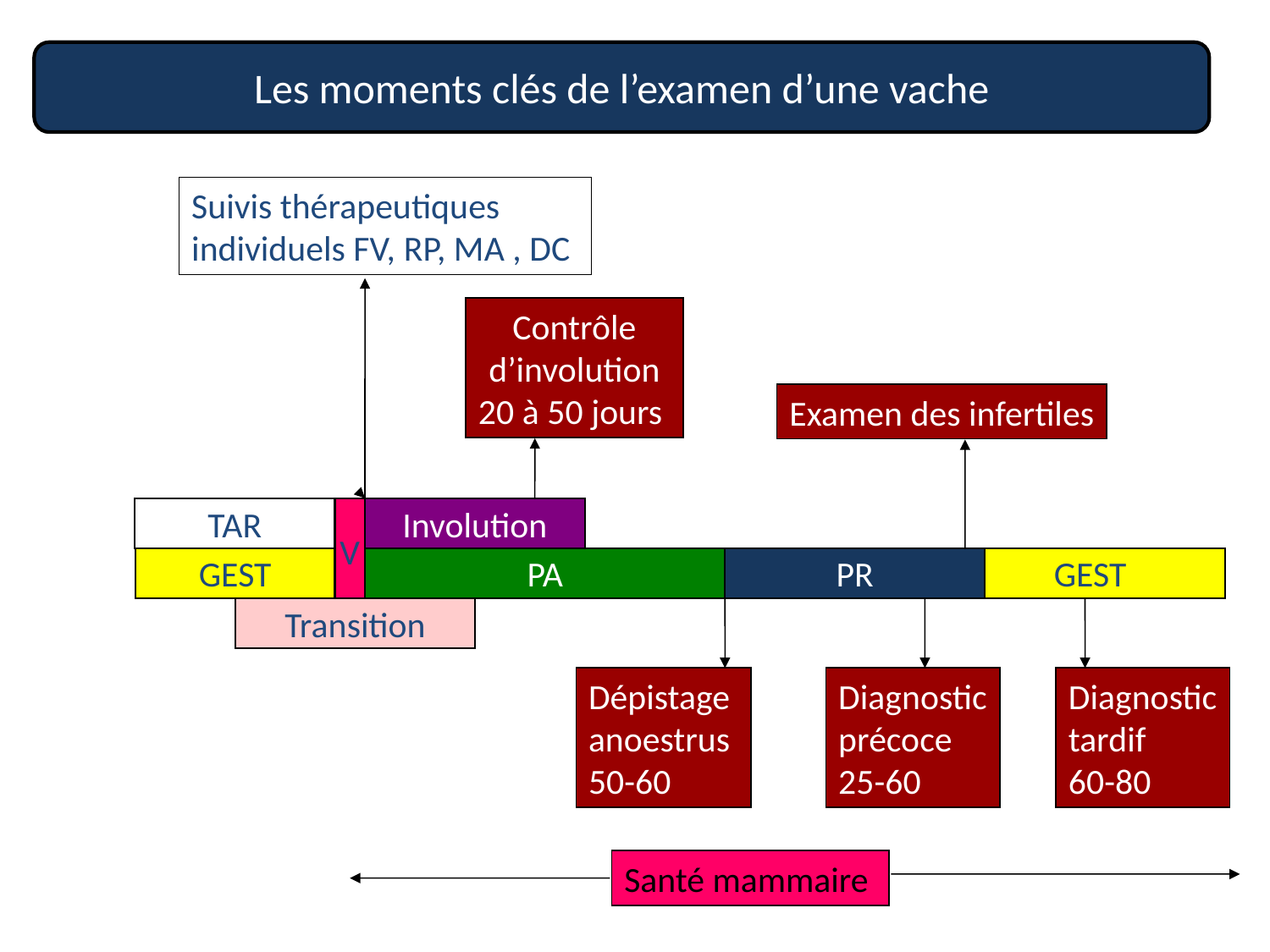

Les moments clés de l’examen d’une vache
Suivis thérapeutiques
individuels FV, RP, MA , DC

Contrôle
d’involution
20 à 50 jours
Examen des infertiles

TAR

Involution
V
GEST
PA
PR
GEST
Transition

Dépistage
anoestrus
50-60
Diagnostic
précoce
25-60
Diagnostic
tardif
60-80
Santé mammaire